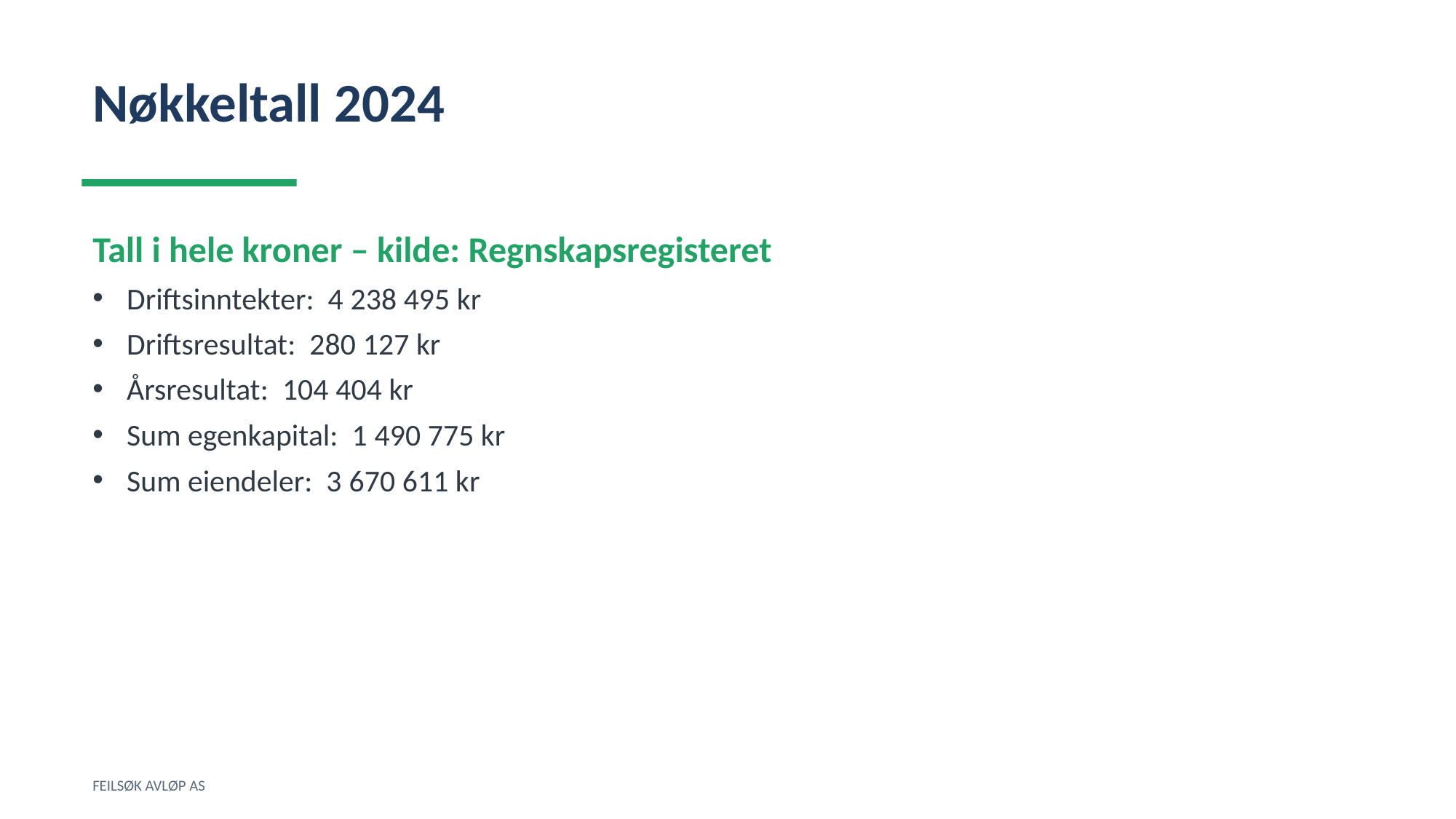

Nøkkeltall 2024

Tall i hele kroner – kilde: Regnskapsregisteret
Driftsinntekter:  4 238 495 kr
Driftsresultat:  280 127 kr
Årsresultat:  104 404 kr
Sum egenkapital:  1 490 775 kr
Sum eiendeler:  3 670 611 kr
FEILSØK AVLØP AS